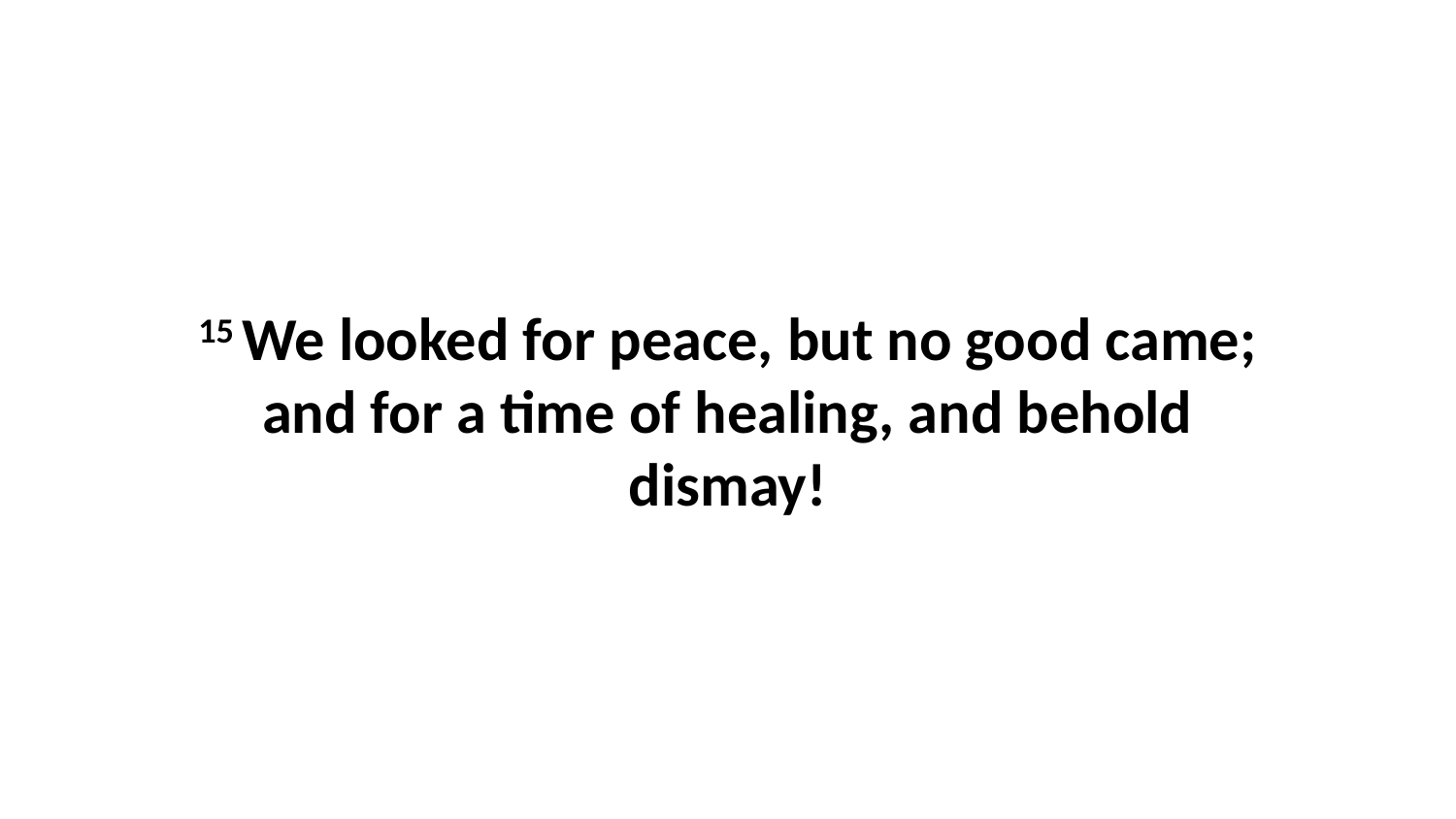

15 We looked for peace, but no good came; and for a time of healing, and behold dismay!